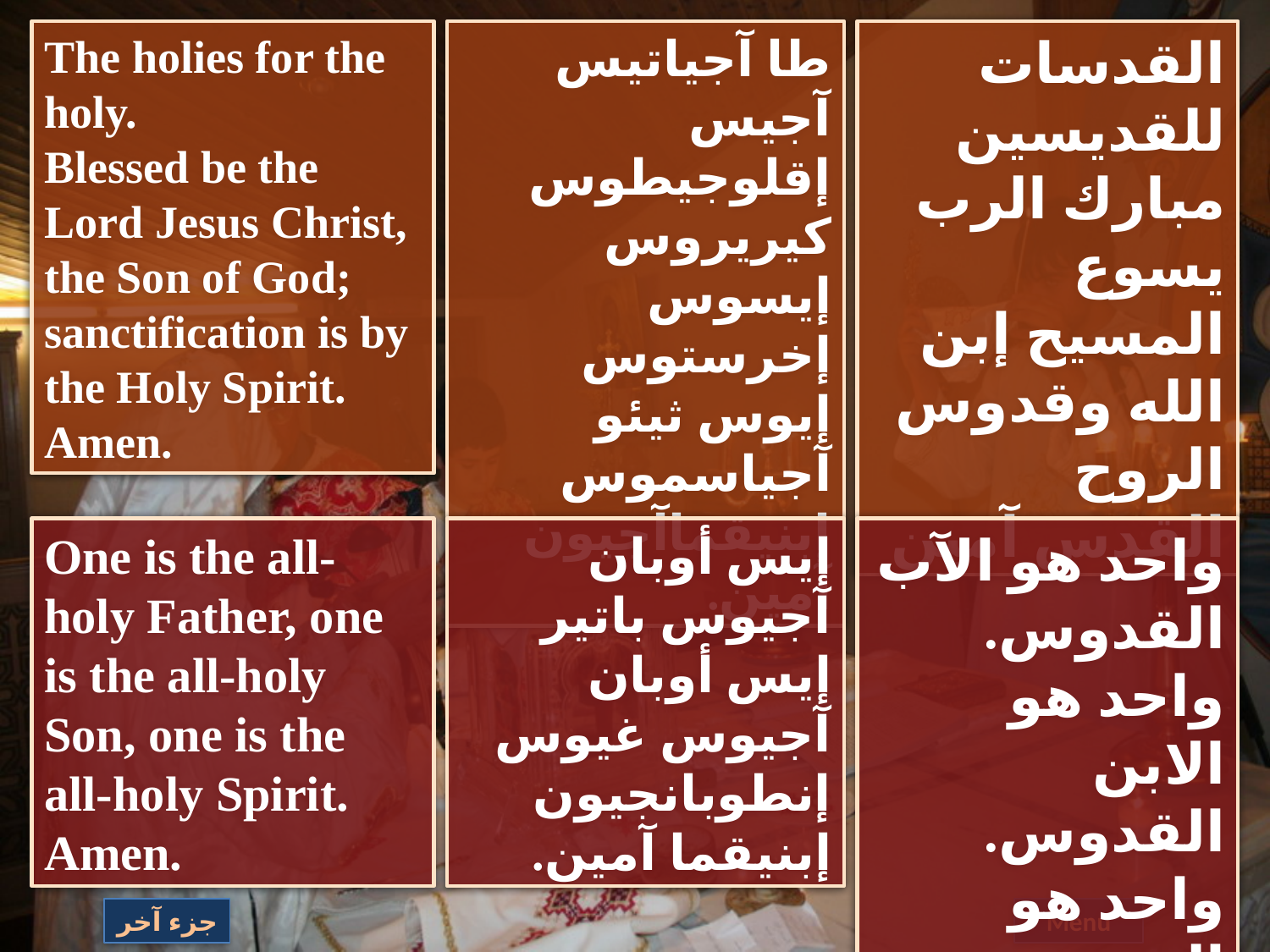

The holies for the holy.
Blessed be the Lord Jesus Christ, the Son of God; sanctification is by the Holy Spirit. Amen.
طا آجياتيس آجيس إقلوجيطوس كيريروس إيسوس إخرستوس إيوس ثيئو آجياسموس إبنيقماآجيون آمين.
القدسات للقديسين
مبارك الرب يسوع المسيح إبن الله وقدوس الروح القدس آمين
One is the all-holy Father, one is the all-holy Son, one is the all-holy Spirit. Amen.
إيس أوبان آجيوس باتير إيس أوبان آجيوس غيوس إنطوبانجيون إبنيقما آمين.
واحد هو الآب القدوس. واحد هو الابن القدوس. واحد هو الروح القدس. آمين.
جزء آخر
Menu